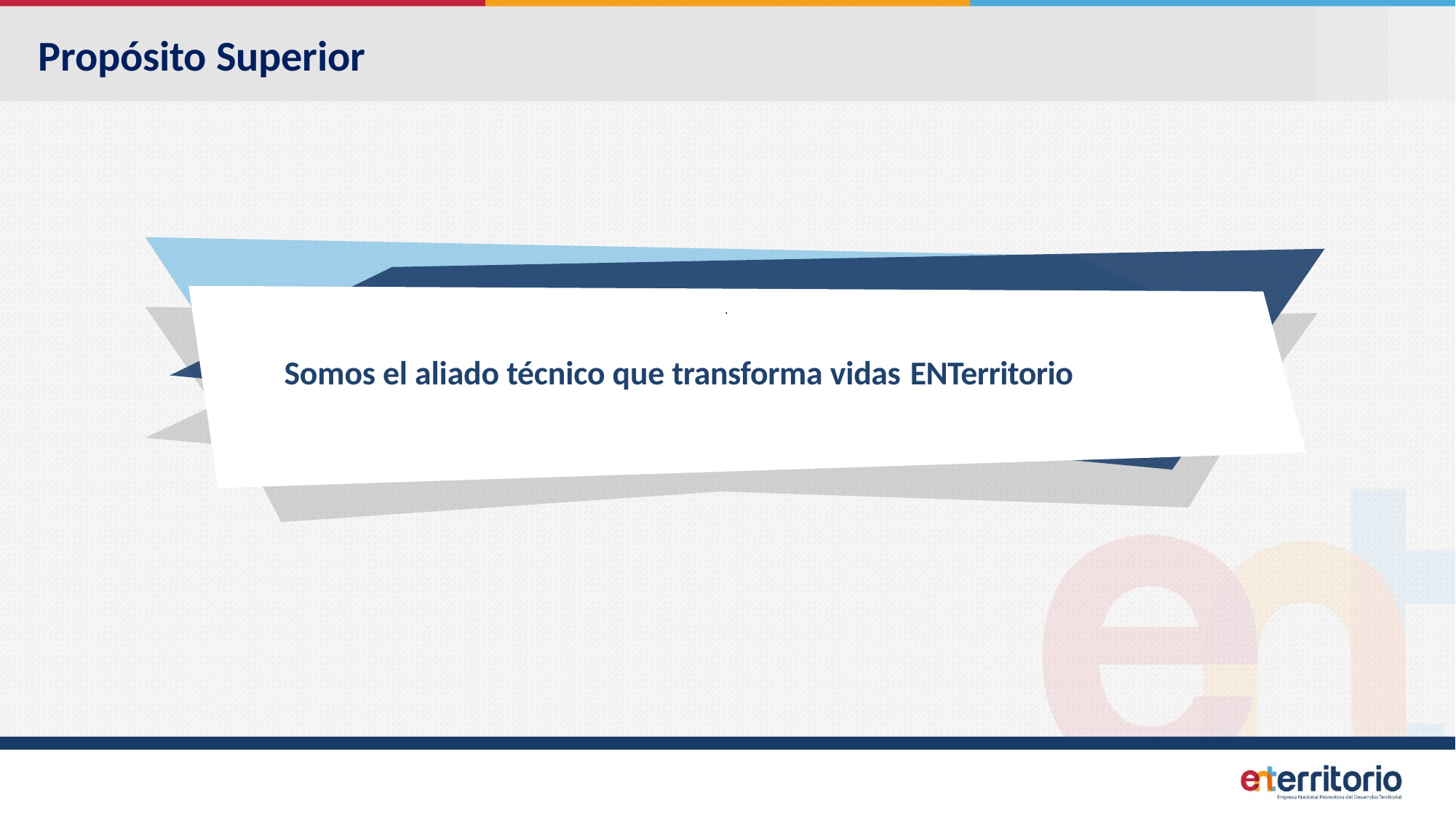

# Propósito Superior

.

Somos el aliado técnico que transforma vidas ENTerritorio